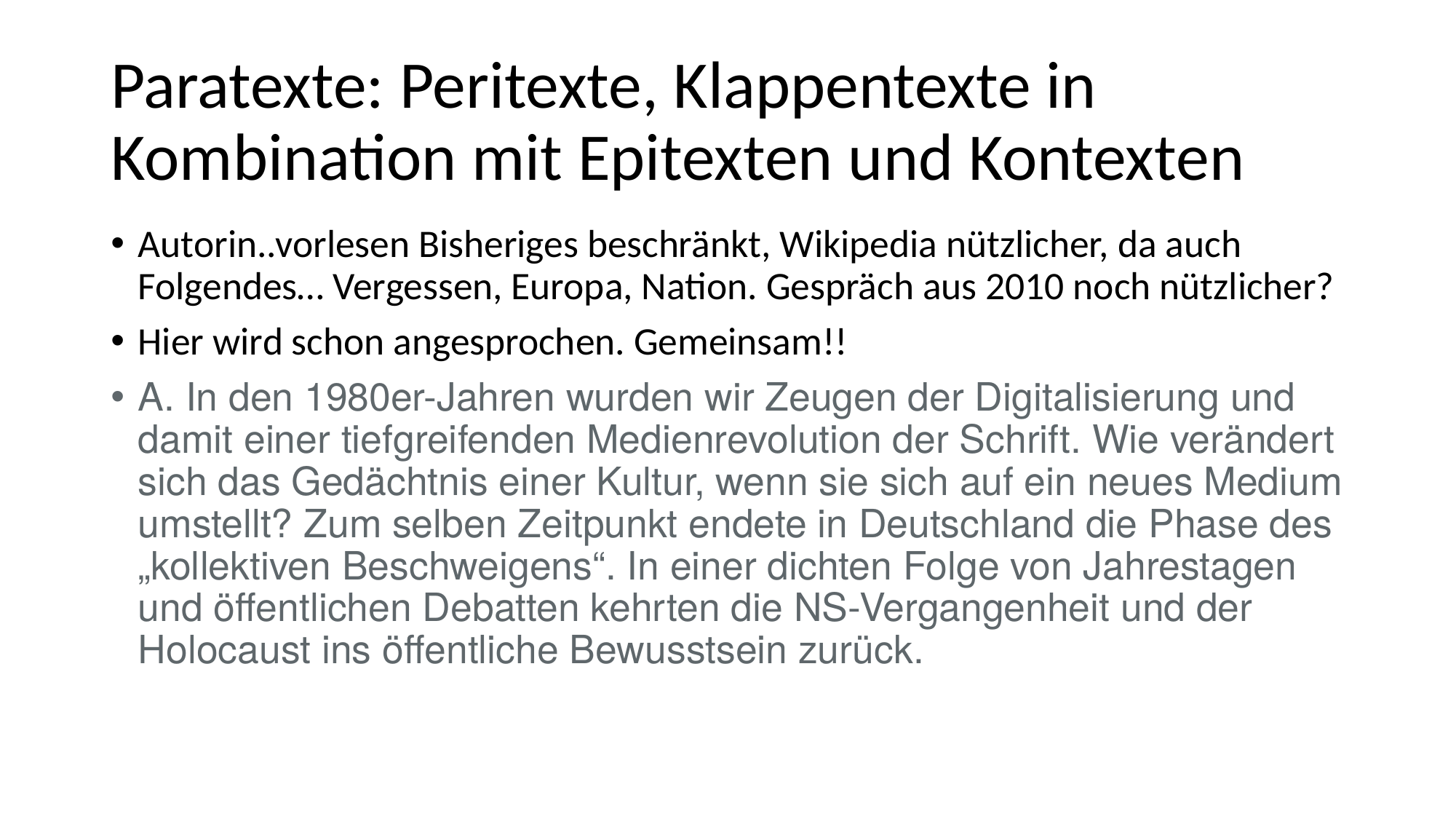

# Paratexte: Peritexte, Klappentexte in Kombination mit Epitexten und Kontexten
Autorin..vorlesen Bisheriges beschränkt, Wikipedia nützlicher, da auch Folgendes… Vergessen, Europa, Nation. Gespräch aus 2010 noch nützlicher?
Hier wird schon angesprochen. Gemeinsam!!
A. In den 1980er-Jahren wurden wir Zeugen der Digitalisierung und damit einer tiefgreifenden Medienrevolution der Schrift. Wie verändert sich das Gedächtnis einer Kultur, wenn sie sich auf ein neues Medium umstellt? Zum selben Zeitpunkt endete in Deutschland die Phase des „kollektiven Beschweigens“. In einer dichten Folge von Jahrestagen und öffentlichen Debatten kehrten die NS-Vergangenheit und der Holocaust ins öffentliche Bewusstsein zurück.